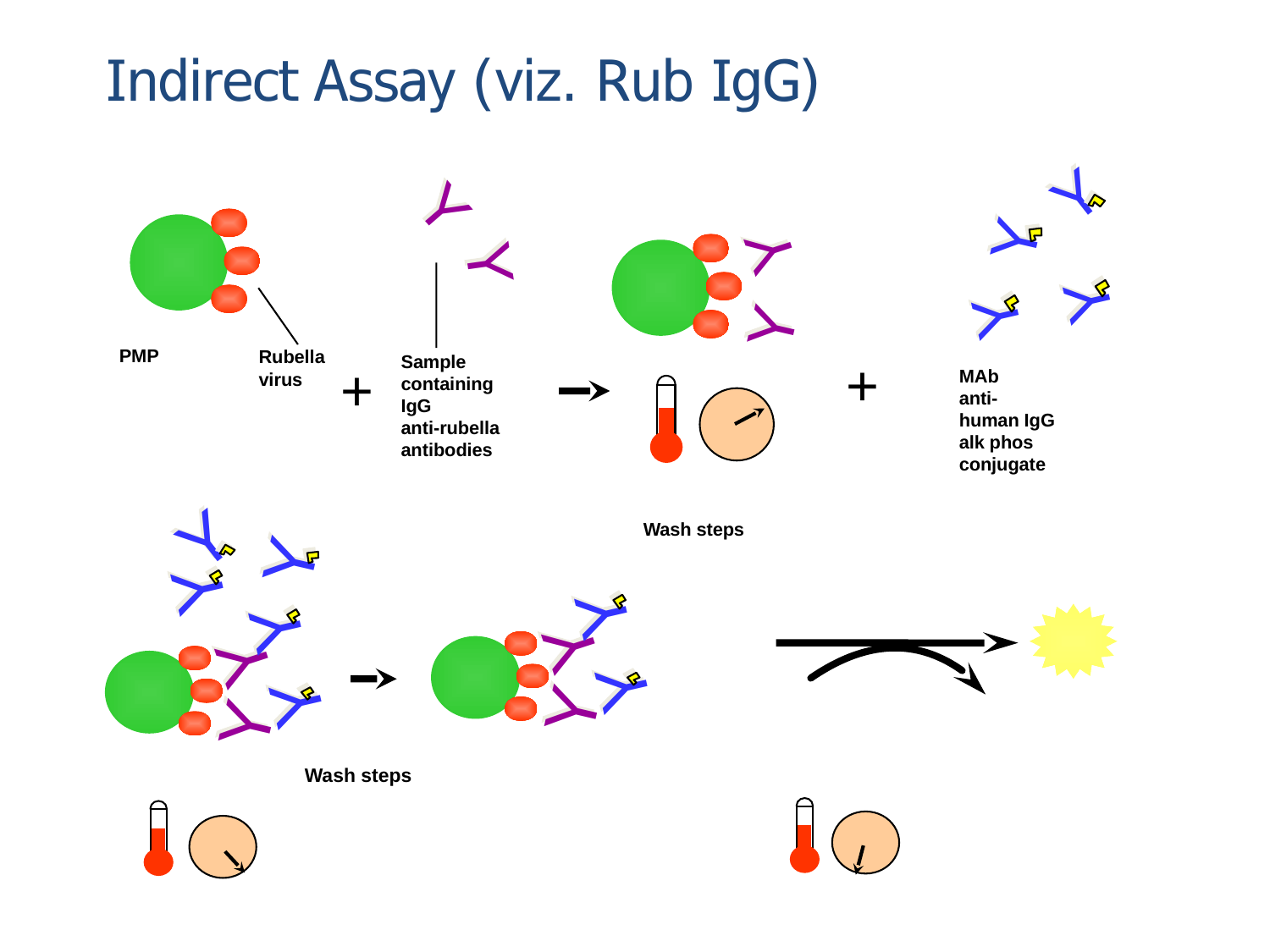

Indirect Assay (viz. Rub IgG)
Y

Y

Y

MAb
anti-
human IgG
alk phos
conjugate
Y

Y

Y
Y

Y

PMP
Rubella
virus
Sample
containing
IgG
anti-rubella
antibodies
+
+

Wash steps
Y

Y

Y

Y

Y

Y

Y

Y

Y

Y

Y

Wash steps